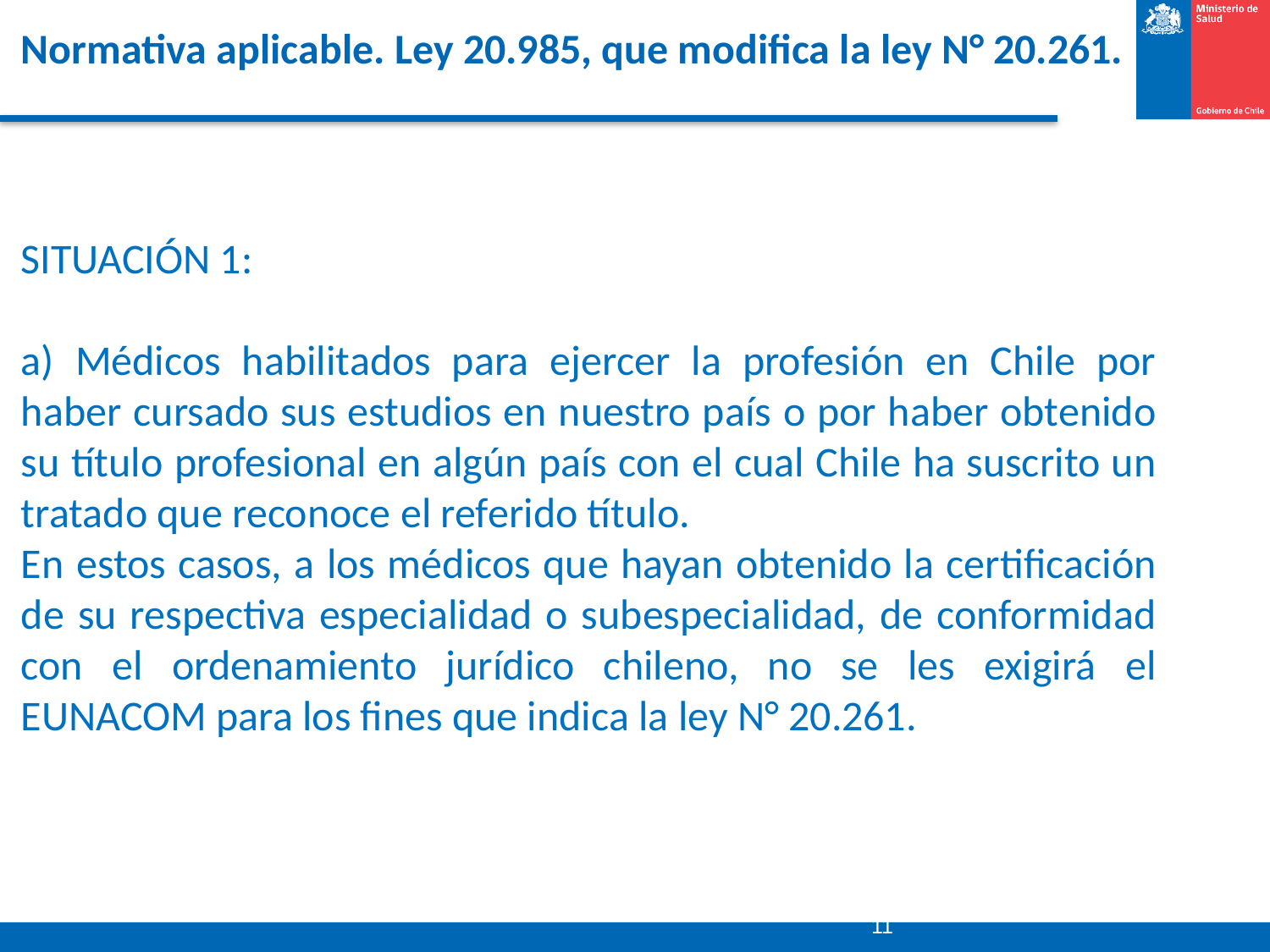

# Normativa aplicable. Ley 20.985, que modifica la ley N° 20.261.

SITUACIÓN 1:

a) Médicos habilitados para ejercer la profesión en Chile por haber cursado sus estudios en nuestro país o por haber obtenido su título profesional en algún país con el cual Chile ha suscrito un tratado que reconoce el referido título.
En estos casos, a los médicos que hayan obtenido la certificación de su respectiva especialidad o subespecialidad, de conformidad con el ordenamiento jurídico chileno, no se les exigirá el EUNACOM para los fines que indica la ley N° 20.261.

11